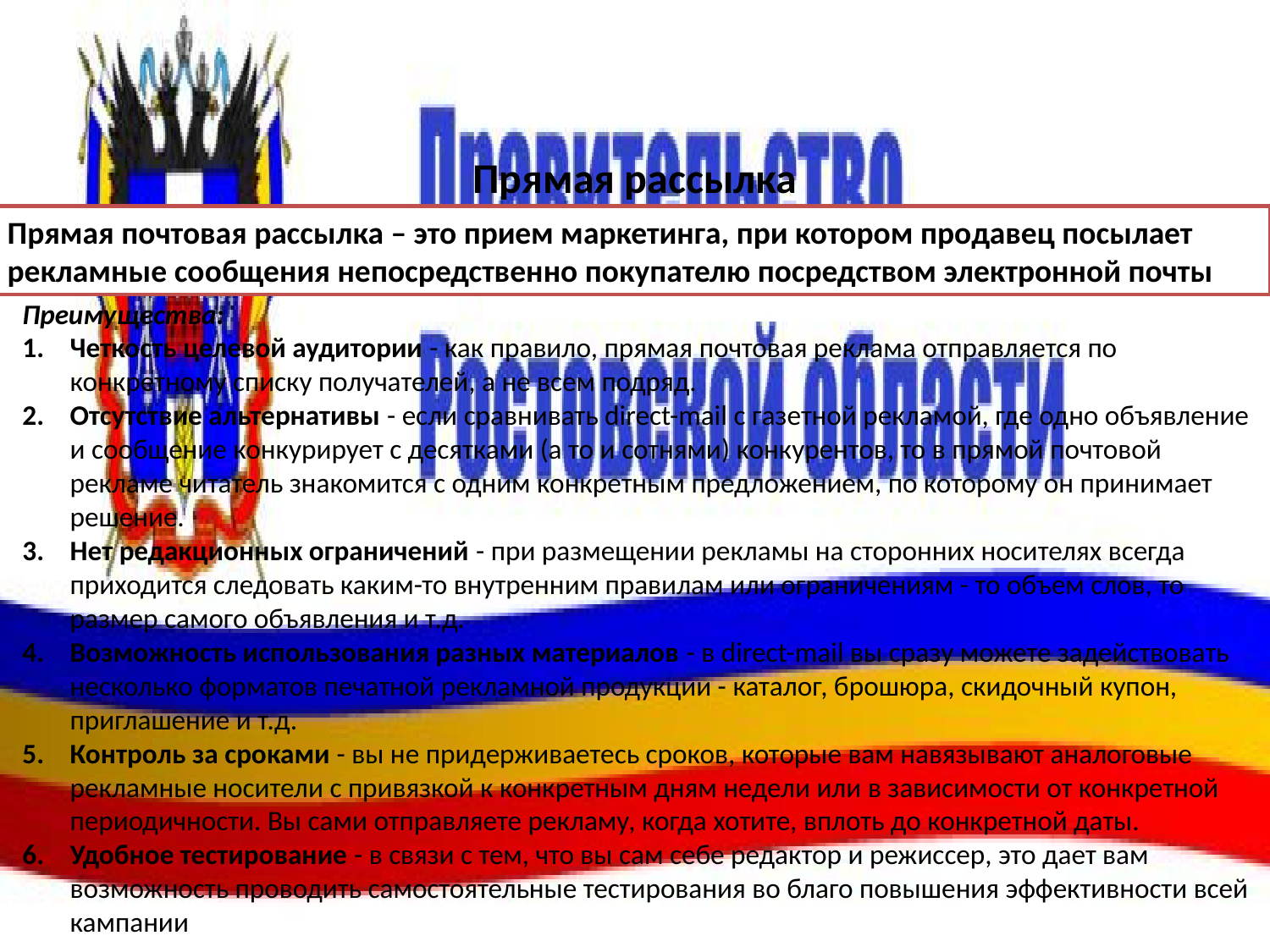

# Прямая рассылка
Прямая почтовая рассылка – это прием маркетинга, при котором продавец посылает рекламные сообщения непосредственно покупателю посредством электронной почты
Преимущества:
Четкость целевой аудитории - как правило, прямая почтовая реклама отправляется по конкретному списку получателей, а не всем подряд.
Отсутствие альтернативы - если сравнивать direct-mail с газетной рекламой, где одно объявление и сообщение конкурирует с десятками (а то и сотнями) конкурентов, то в прямой почтовой рекламе читатель знакомится с одним конкретным предложением, по которому он принимает решение.
Нет редакционных ограничений - при размещении рекламы на сторонних носителях всегда приходится следовать каким-то внутренним правилам или ограничениям - то объем слов, то размер самого объявления и т.д.
Возможность использования разных материалов - в direct-mail вы сразу можете задействовать несколько форматов печатной рекламной продукции - каталог, брошюра, скидочный купон, приглашение и т.д.
Контроль за сроками - вы не придерживаетесь сроков, которые вам навязывают аналоговые рекламные носители с привязкой к конкретным дням недели или в зависимости от конкретной периодичности. Вы сами отправляете рекламу, когда хотите, вплоть до конкретной даты.
Удобное тестирование - в связи с тем, что вы сам себе редактор и режиссер, это дает вам возможность проводить самостоятельные тестирования во благо повышения эффективности всей кампании